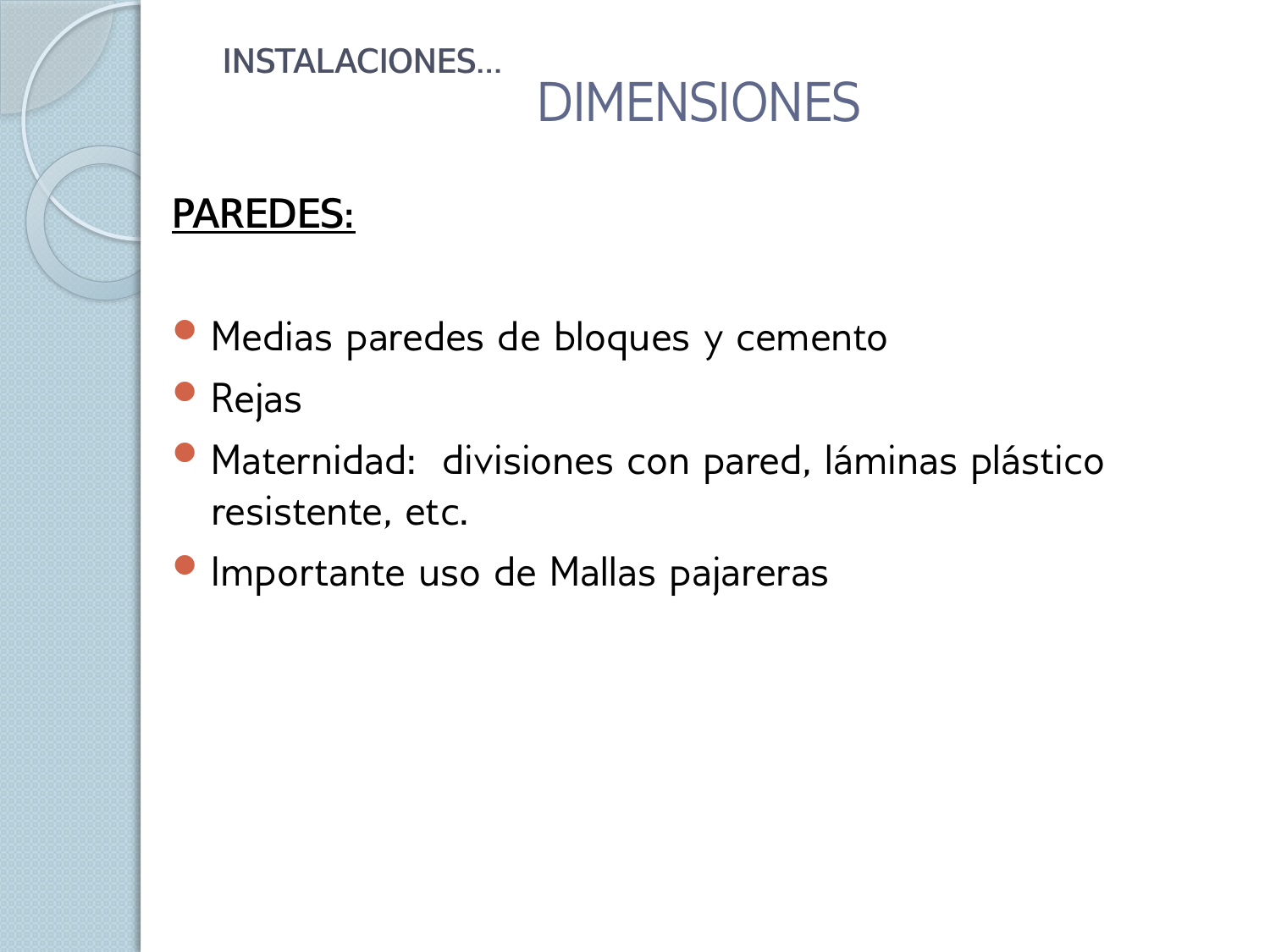

INSTALACIONES…
DIMENSIONES
PAREDES:

Medias paredes de bloques y cemento
Rejas
Maternidad:  divisiones con pared, láminas plástico resistente, etc.
Importante uso de Mallas pajareras